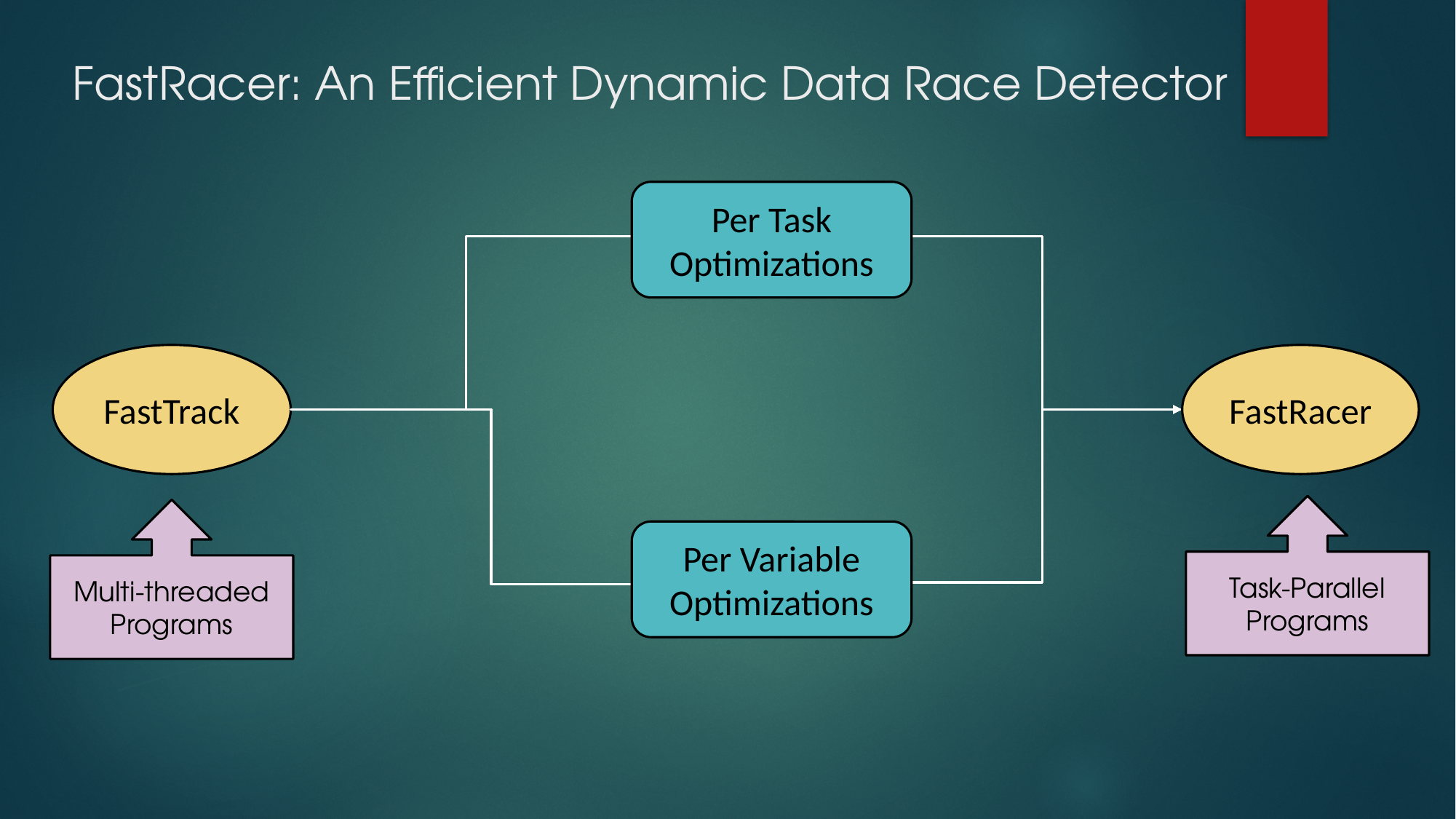

# FastRacer: An Efficient Dynamic Data Race Detector
Per Task Optimizations
FastTrack
FastRacer
Task-Parallel Programs
Multi-threaded Programs
Per Variable Optimizations